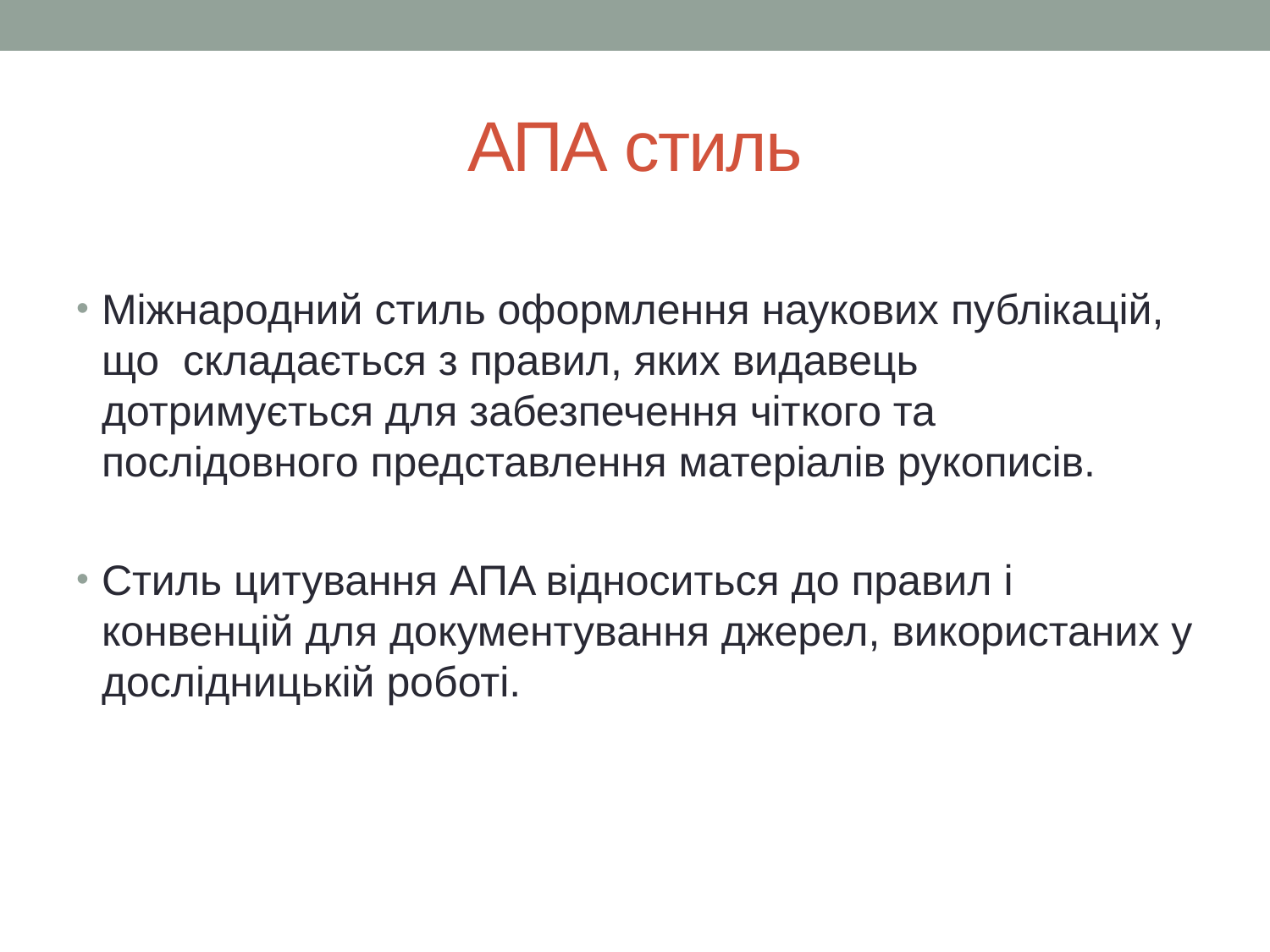

# АПА стиль
Міжнародний стиль оформлення наукових публікацій, що  складається з правил, яких видавець дотримується для забезпечення чіткого та послідовного представлення матеріалів рукописів.

Стиль цитування AПA відноситься до правил і конвенцій для документування джерел, використаних у дослідницькій роботі.